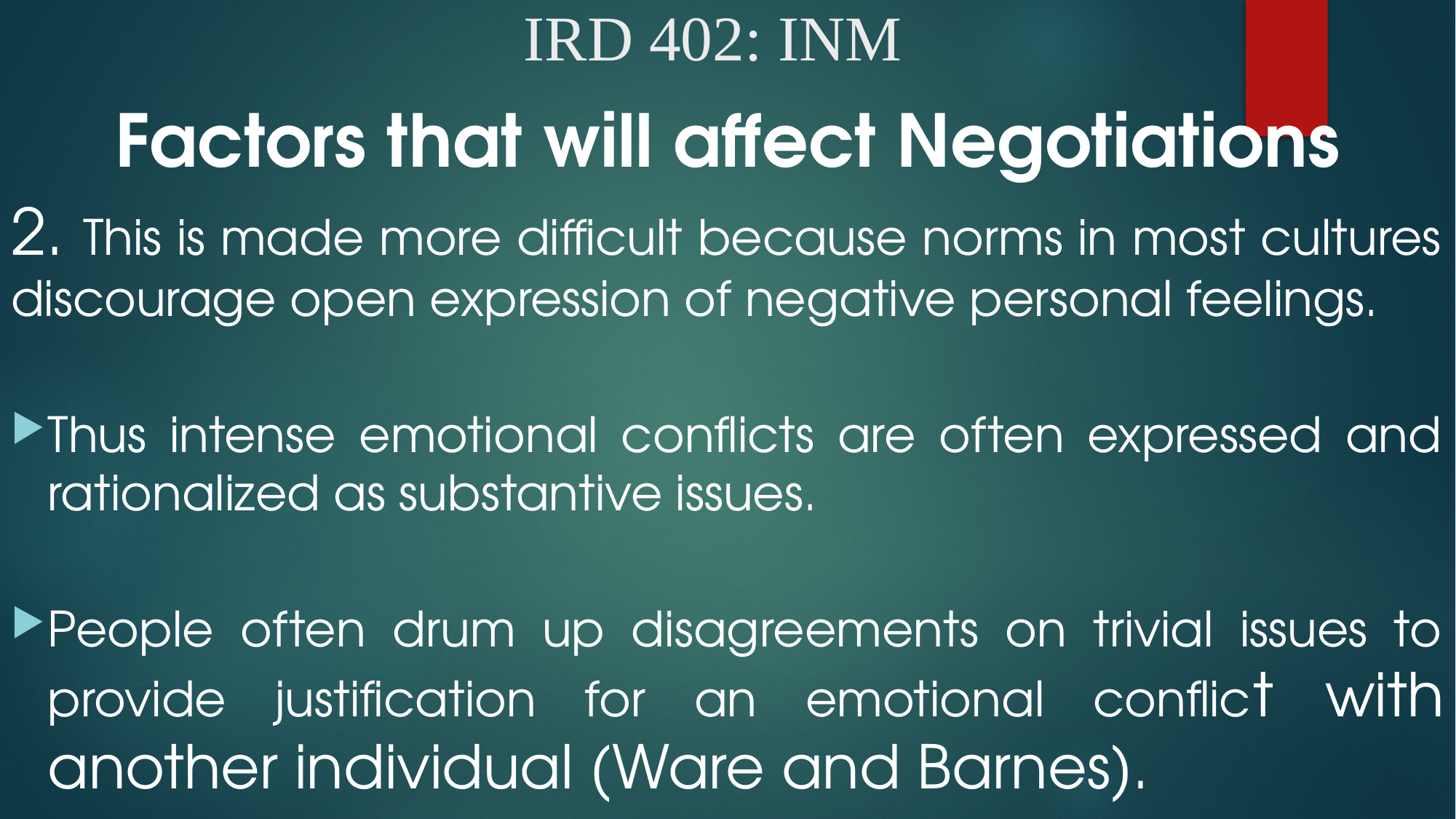

# IRD 402: INM
Factors that will affect Negotiations
2. This is made more difficult because norms in most cultures discourage open expression of negative personal feelings.

Thus intense emotional conflicts are often expressed and rationalized as substantive issues.

People often drum up disagreements on trivial issues to provide justification for an emotional conflict with another individual (Ware and Barnes).